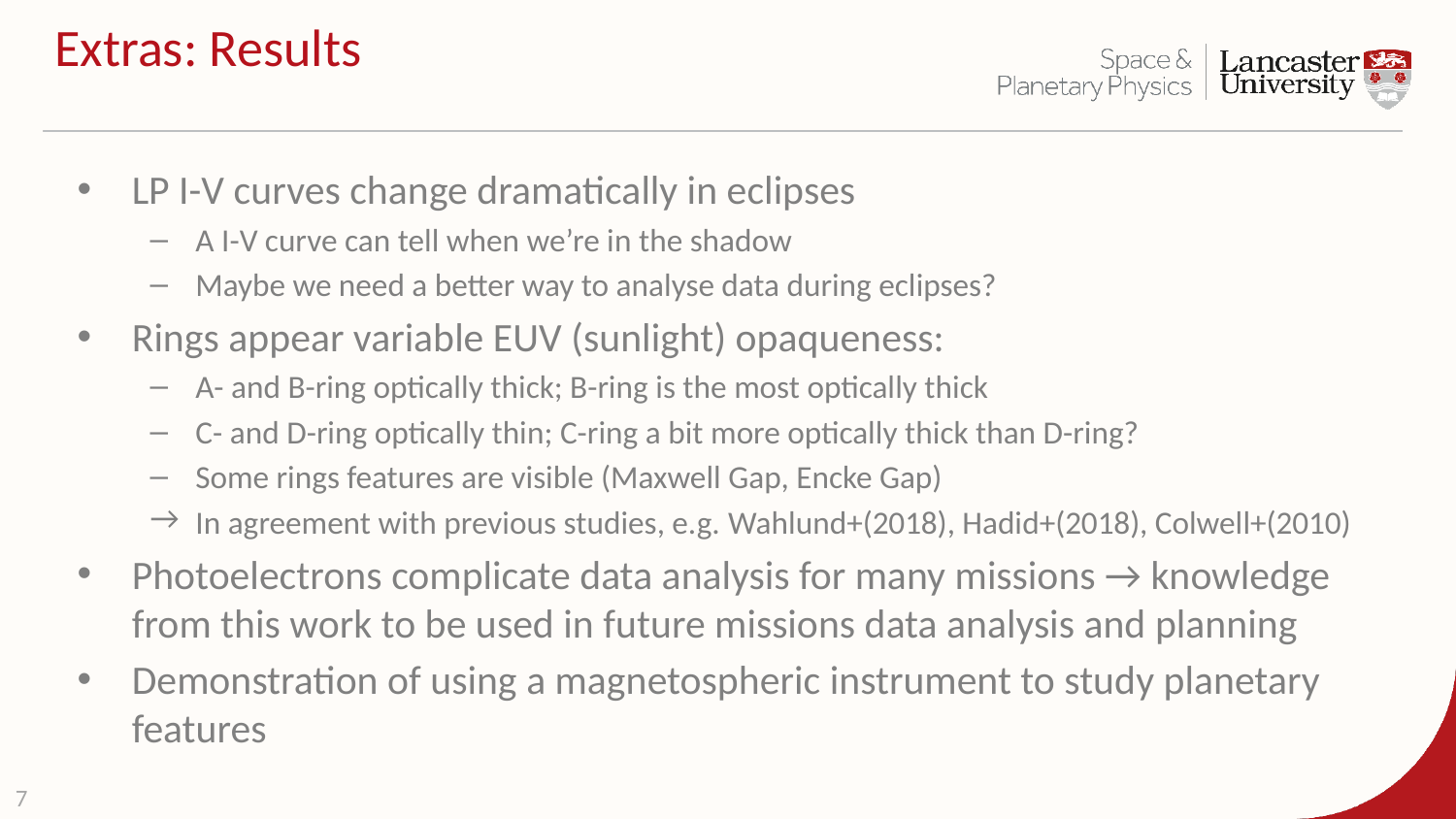

# Extras: Results
LP I-V curves change dramatically in eclipses
A I-V curve can tell when we’re in the shadow
Maybe we need a better way to analyse data during eclipses?
Rings appear variable EUV (sunlight) opaqueness:
A- and B-ring optically thick; B-ring is the most optically thick
C- and D-ring optically thin; C-ring a bit more optically thick than D-ring?
Some rings features are visible (Maxwell Gap, Encke Gap)
In agreement with previous studies, e.g. Wahlund+(2018), Hadid+(2018), Colwell+(2010)
Photoelectrons complicate data analysis for many missions → knowledge from this work to be used in future missions data analysis and planning
Demonstration of using a magnetospheric instrument to study planetary features
7